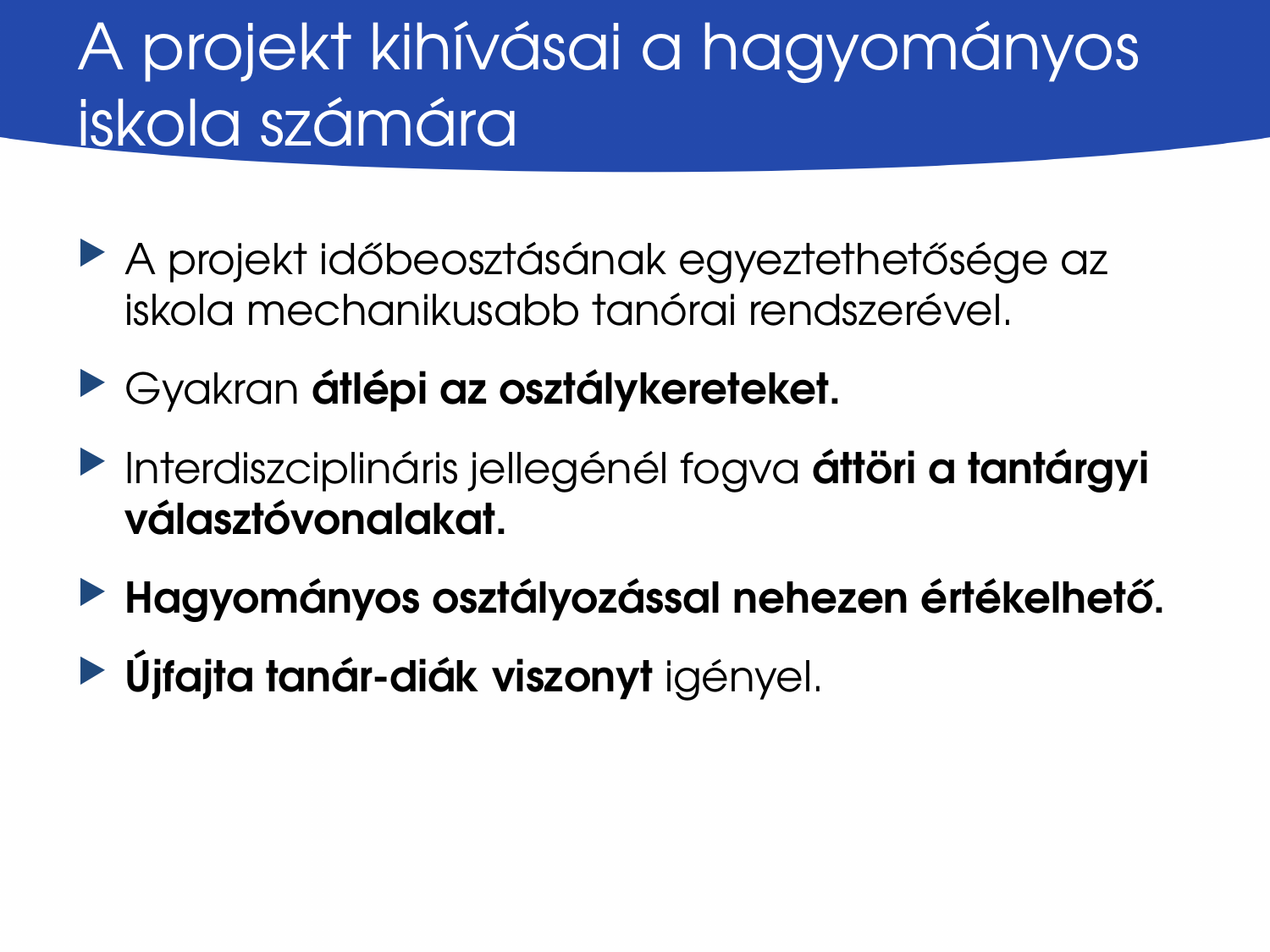

# A projekt kihívásai a hagyományos iskola számára
A projekt időbeosztásának egyeztethetősége az iskola mechanikusabb tanórai rendszerével.
Gyakran átlépi az osztálykereteket.
Interdiszciplináris jellegénél fogva áttöri a tantárgyi választóvonalakat.
Hagyományos osztályozással nehezen értékelhető.
Újfajta tanár-diák viszonyt igényel.